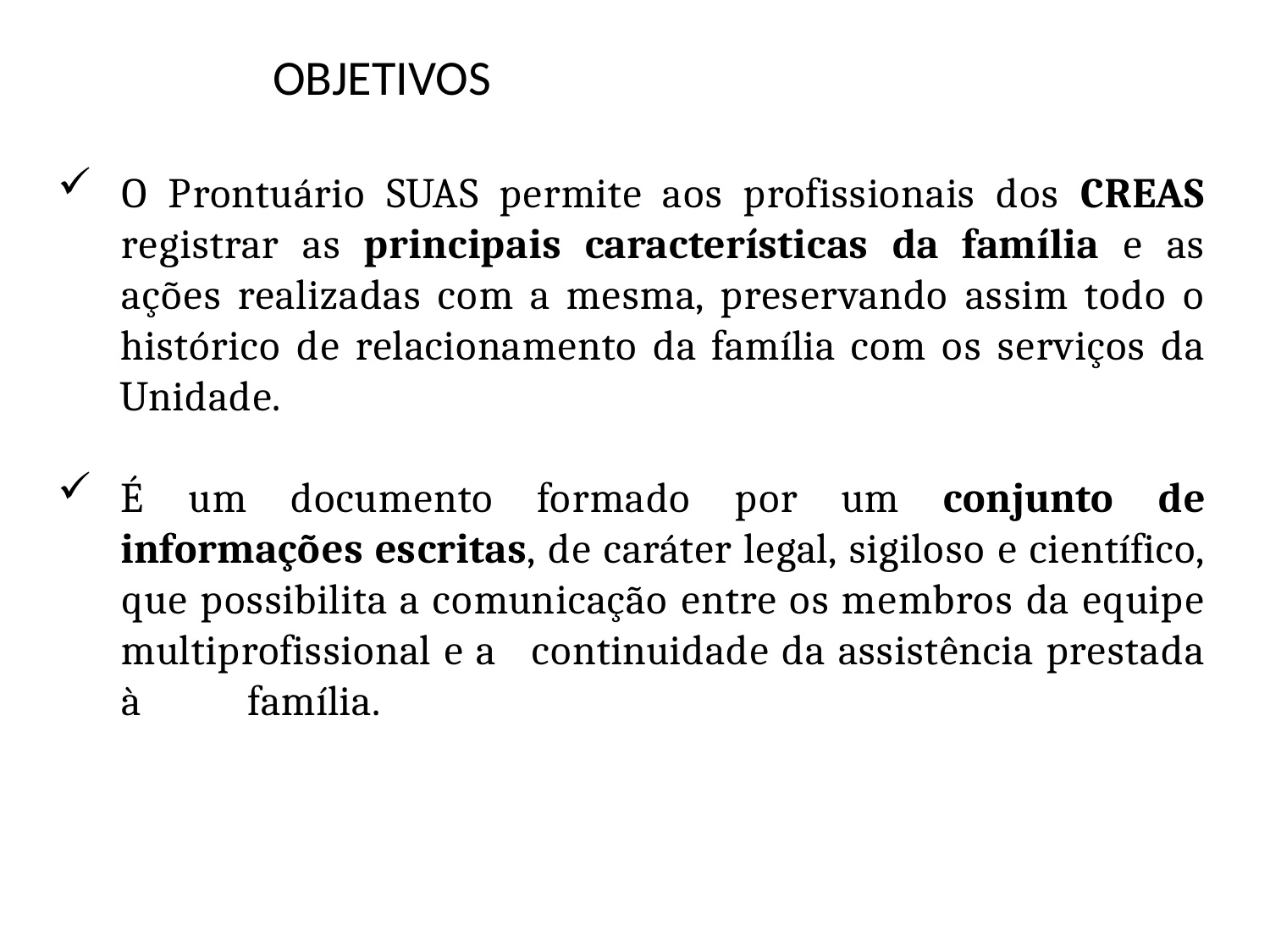

OBJETIVOS
O Prontuário SUAS permite aos profissionais dos CREAS registrar as principais características da família e as ações realizadas com a mesma, preservando assim todo o histórico de relacionamento da família com os serviços da Unidade.

É um documento formado por um conjunto de informações escritas, de caráter legal, sigiloso e científico, que possibilita a comunicação entre os membros da equipe multiprofissional e a   continuidade da assistência prestada à 	família.